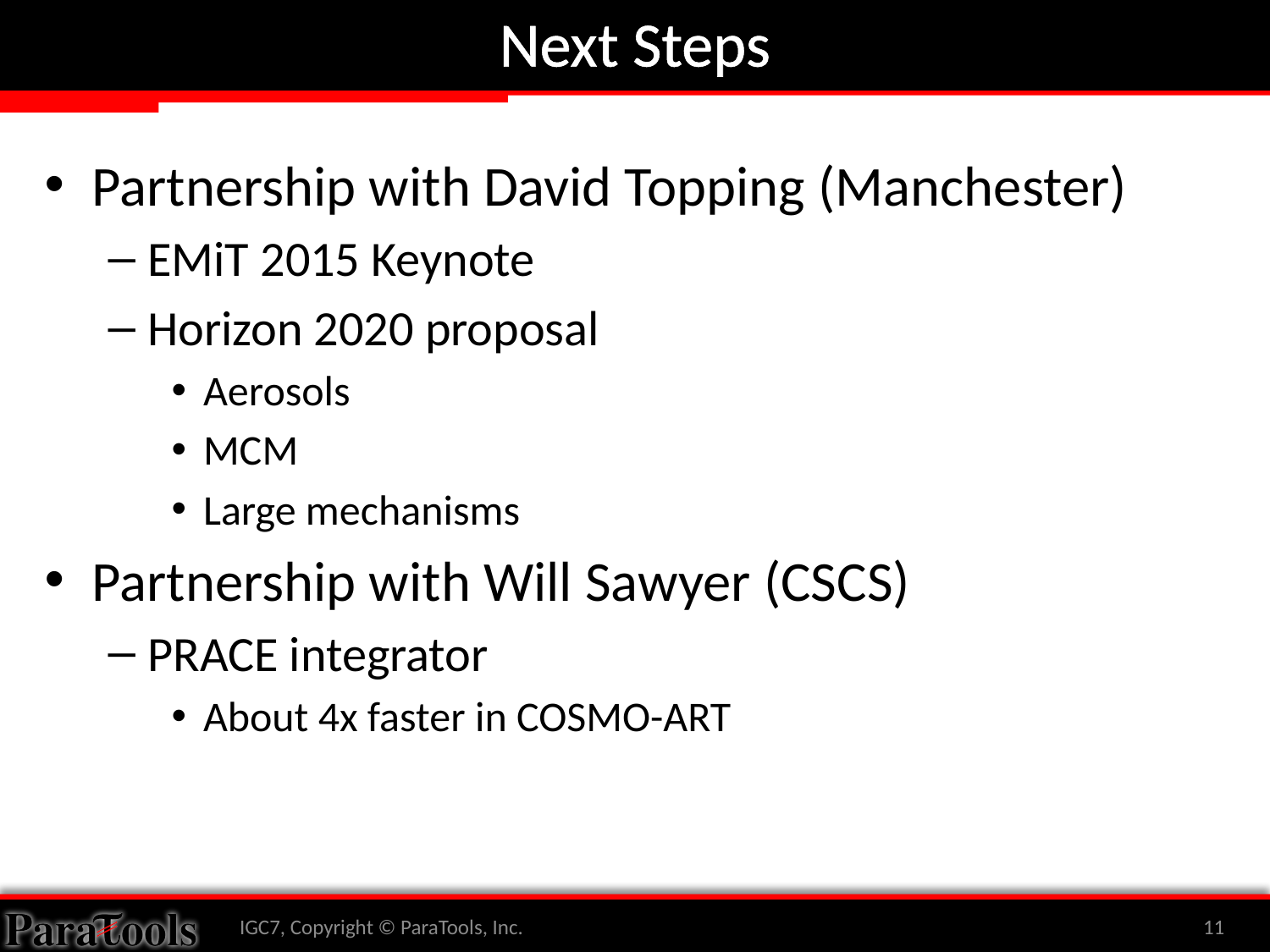

# Next Steps
Partnership with David Topping (Manchester)
EMiT 2015 Keynote
Horizon 2020 proposal
Aerosols
MCM
Large mechanisms
Partnership with Will Sawyer (CSCS)
PRACE integrator
About 4x faster in COSMO-ART
IGC7, Copyright © ParaTools, Inc.
11